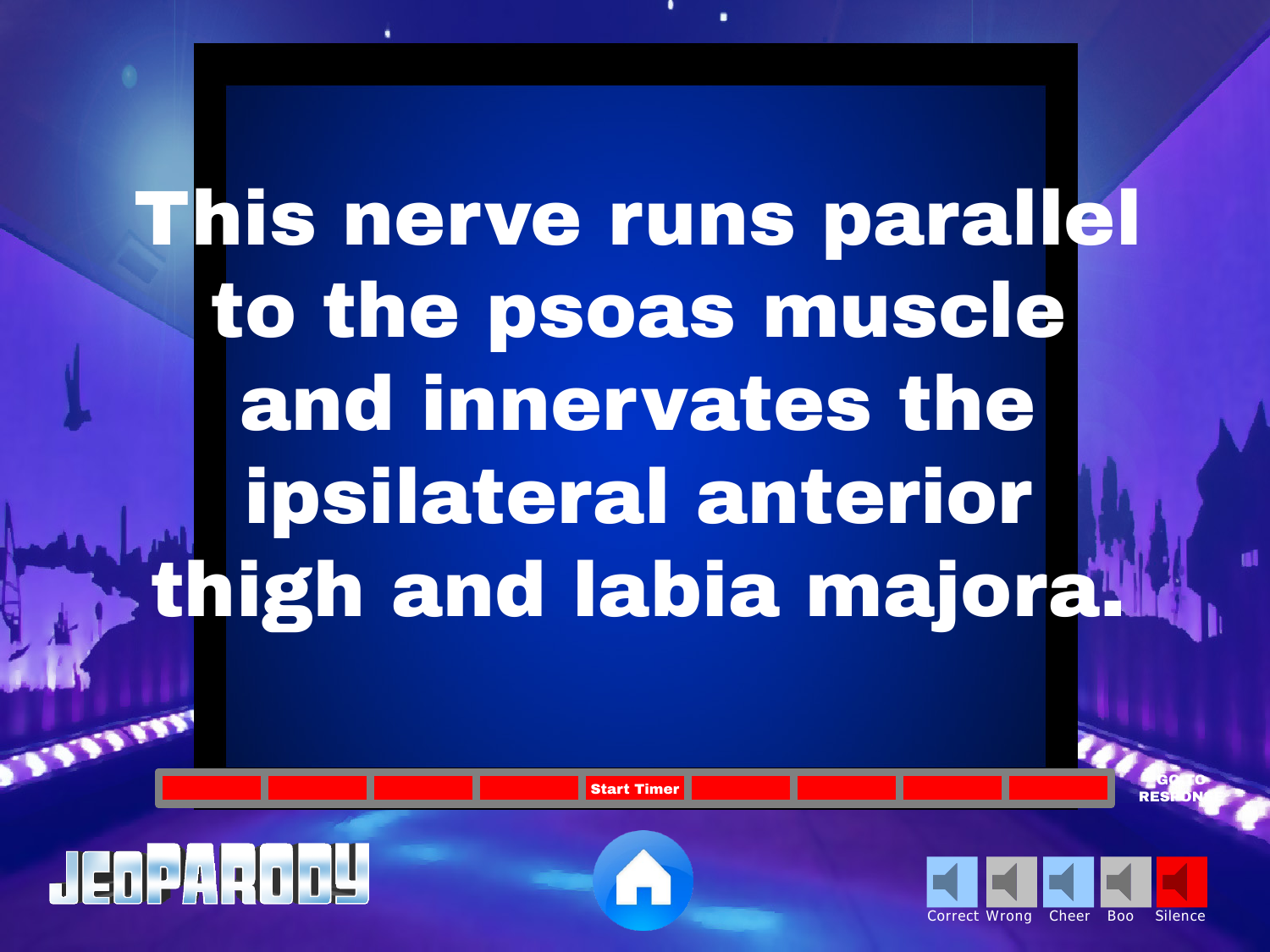

This nerve runs parallel to the psoas muscle and innervates the ipsilateral anterior thigh and labia majora.